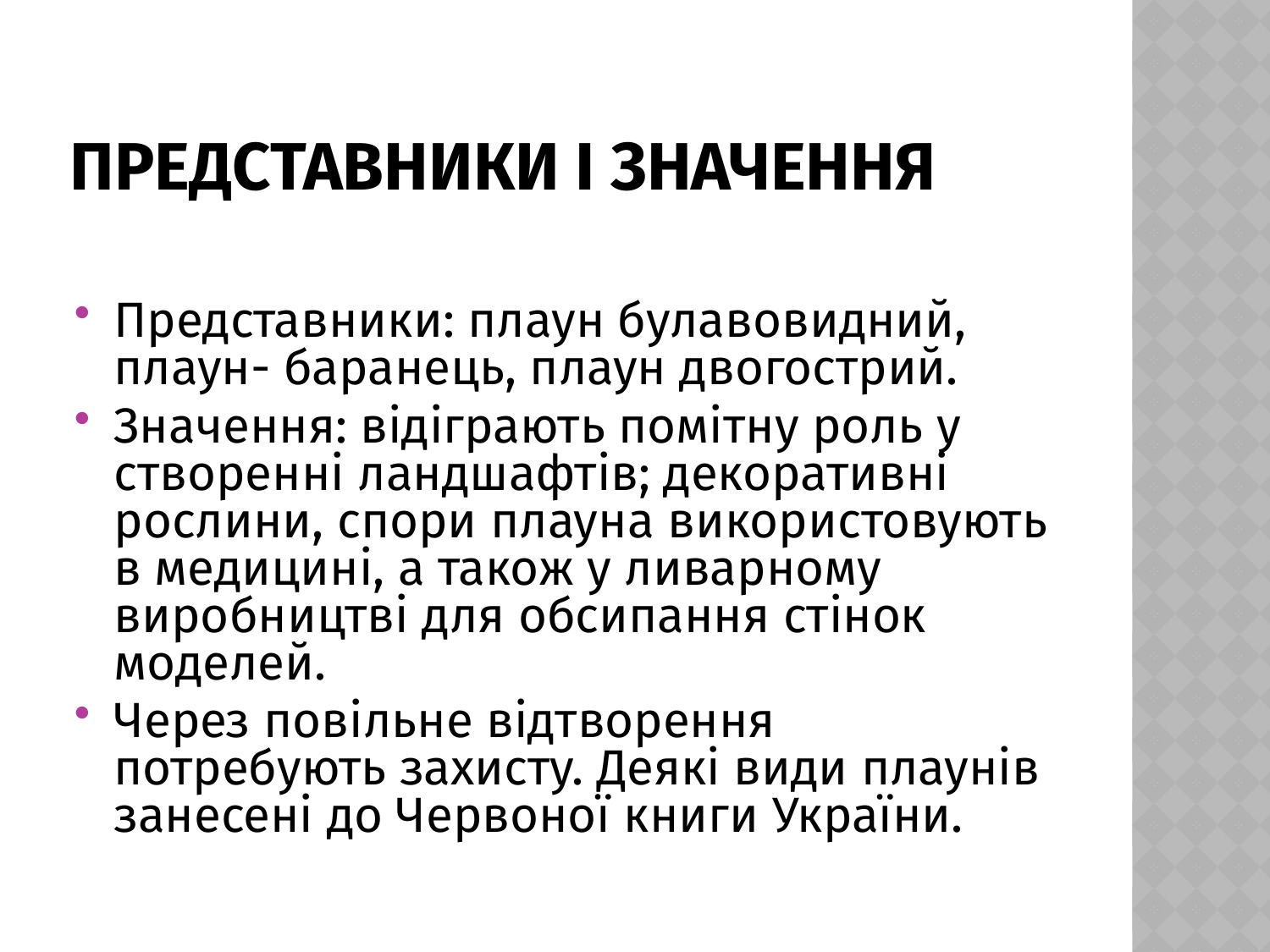

# Представники і значення

Представники: плаун булавовидний, плаун- баранець, плаун двогострий.
Значення: відіграють помітну роль у створенні ландшафтів; декоративні рослини, спори плауна використовують в медицині, а також у ливарному виробництві для обсипання стінок моделей.
Через повільне відтворення потребують захисту. Деякі види плаунів занесені до Червоної книги України.